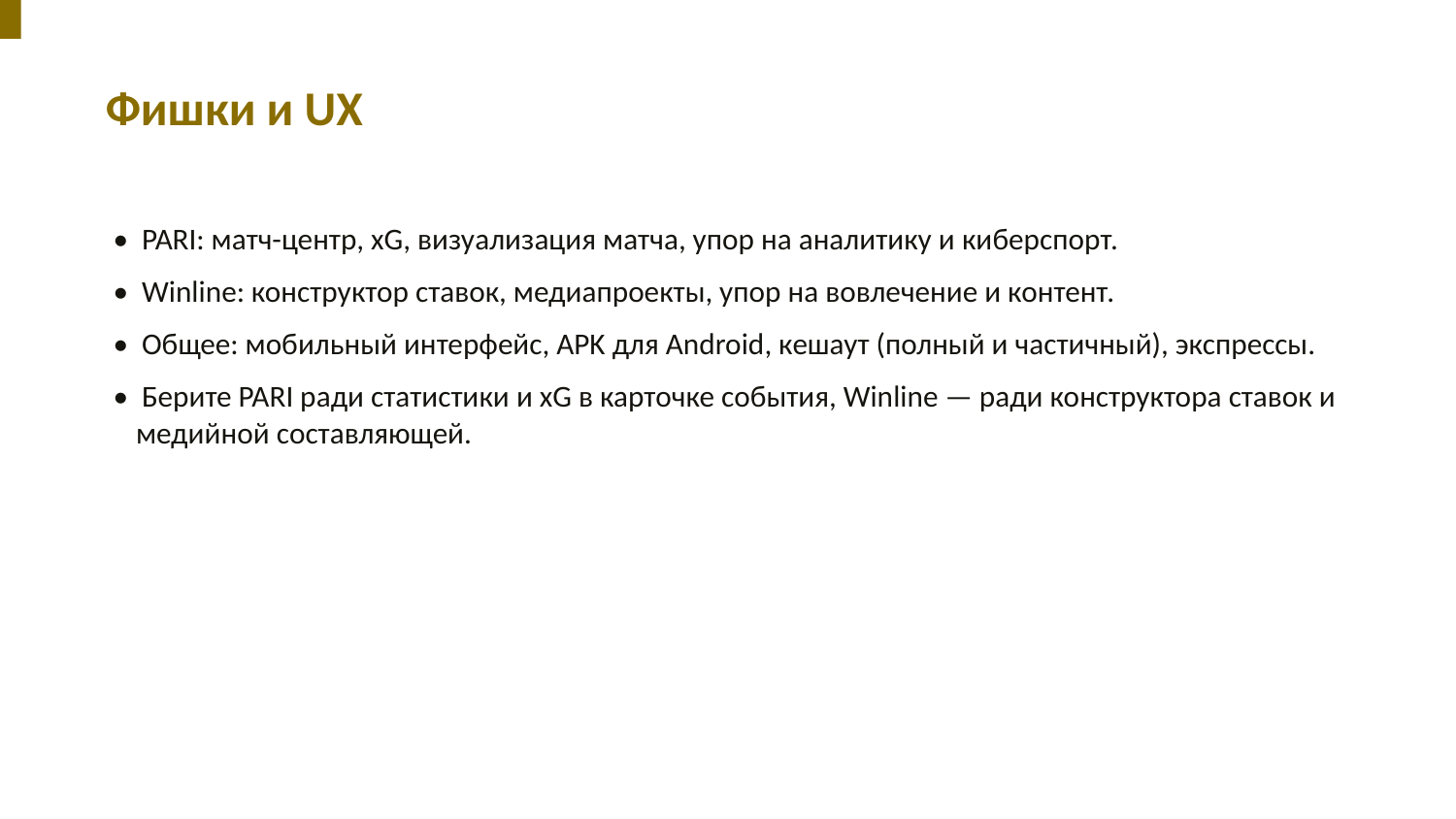

Фишки и UX
•  PARI: матч-центр, xG, визуализация матча, упор на аналитику и киберспорт.
•  Winline: конструктор ставок, медиапроекты, упор на вовлечение и контент.
•  Общее: мобильный интерфейс, APK для Android, кешаут (полный и частичный), экспрессы.
•  Берите PARI ради статистики и xG в карточке события, Winline — ради конструктора ставок и медийной составляющей.